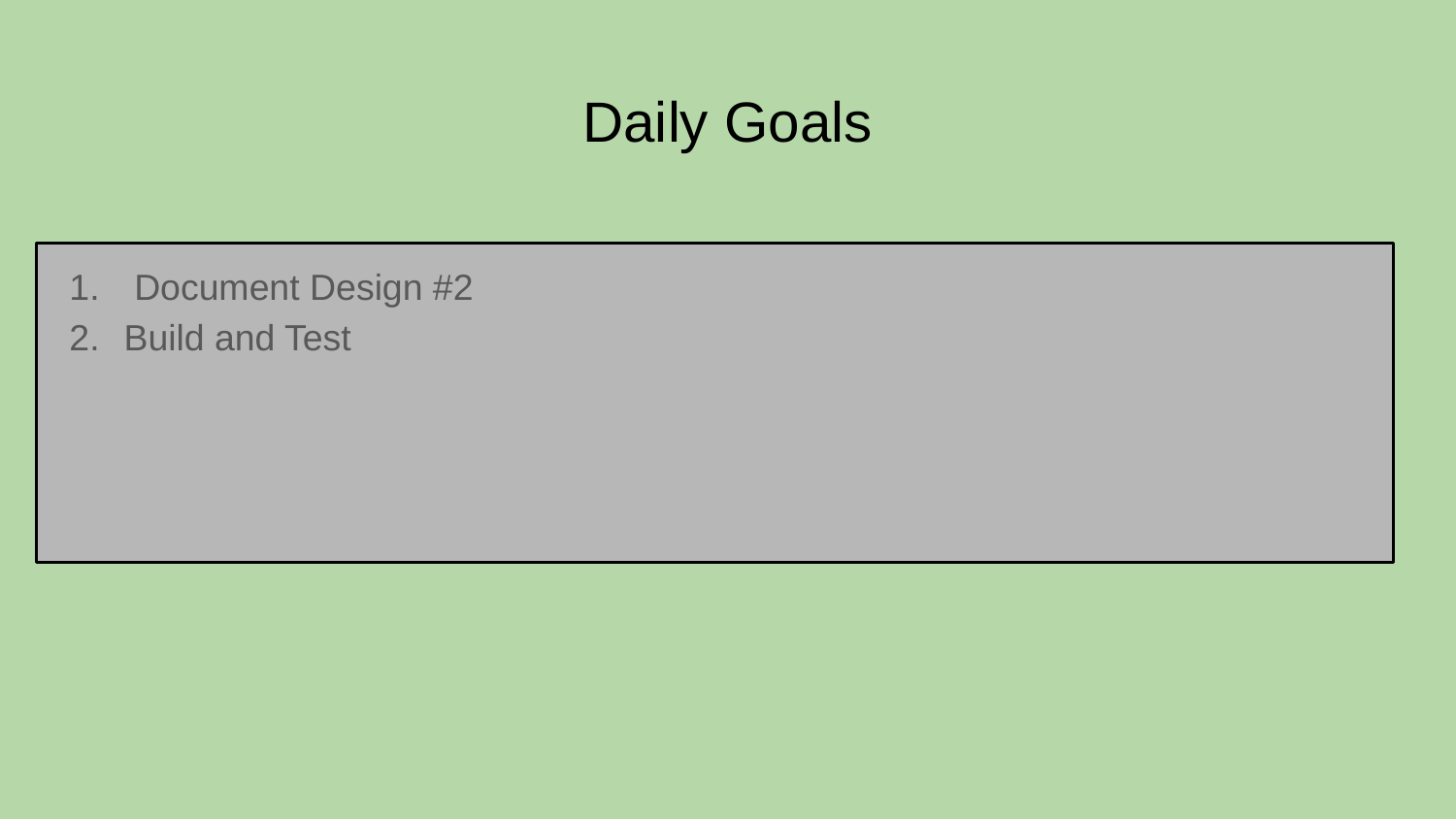

# Daily Goals
 Document Design #2
Build and Test